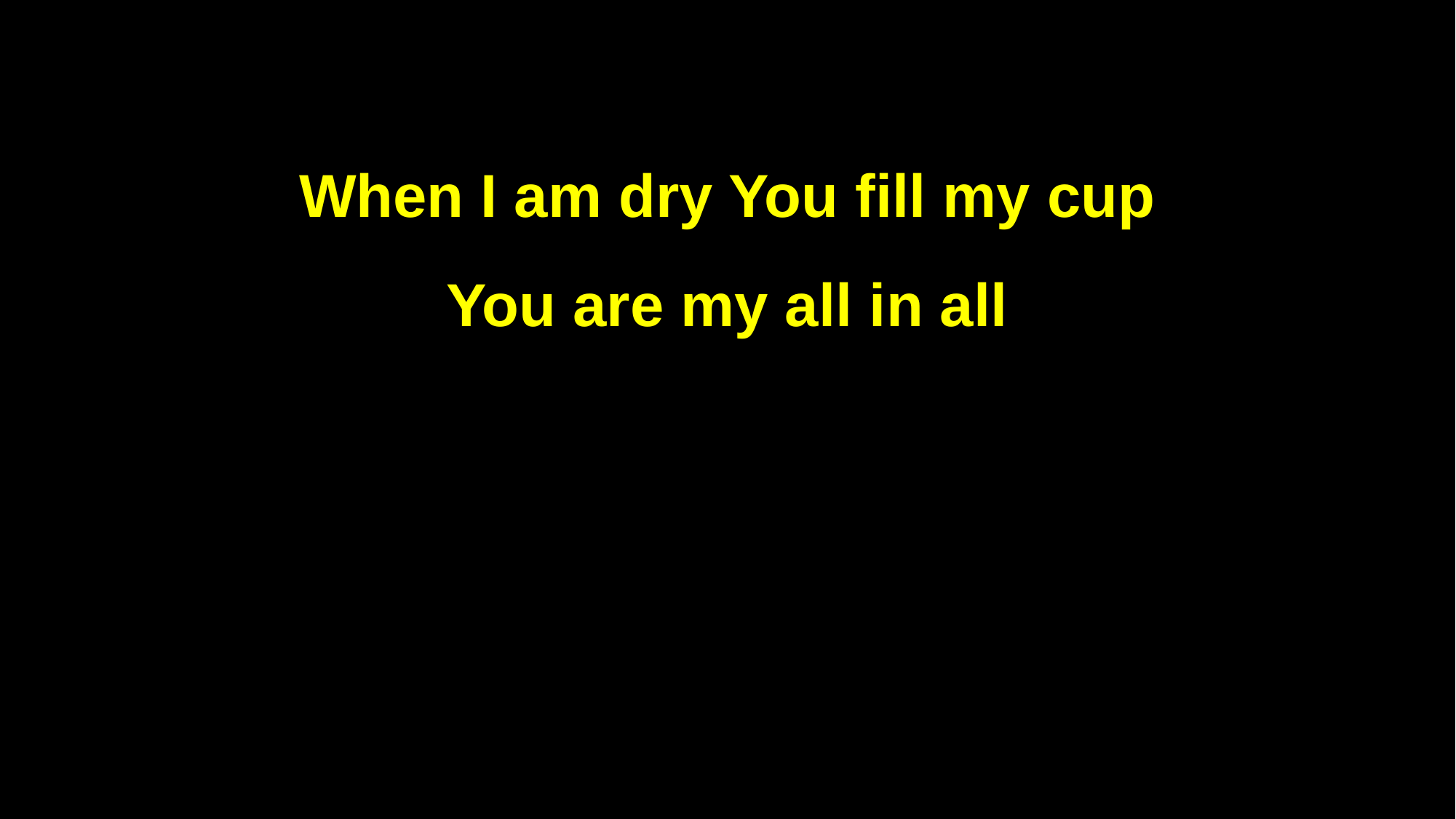

When I am dry You fill my cup
You are my all in all